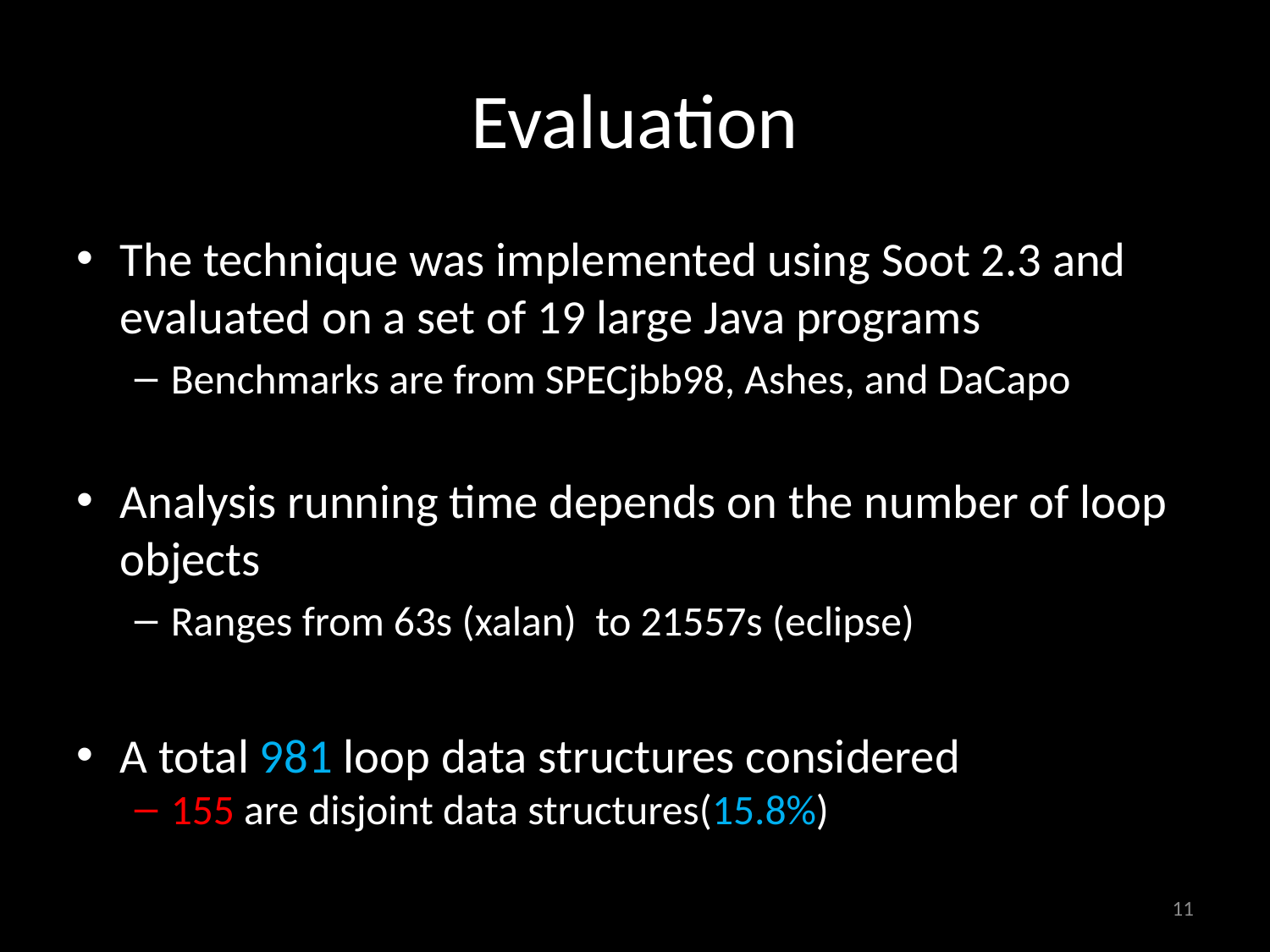

# Evaluation
The technique was implemented using Soot 2.3 and evaluated on a set of 19 large Java programs
Benchmarks are from SPECjbb98, Ashes, and DaCapo

Analysis running time depends on the number of loop objects
Ranges from 63s (xalan)  to 21557s (eclipse)

A total 981 loop data structures considered
155 are disjoint data structures(15.8%)
11